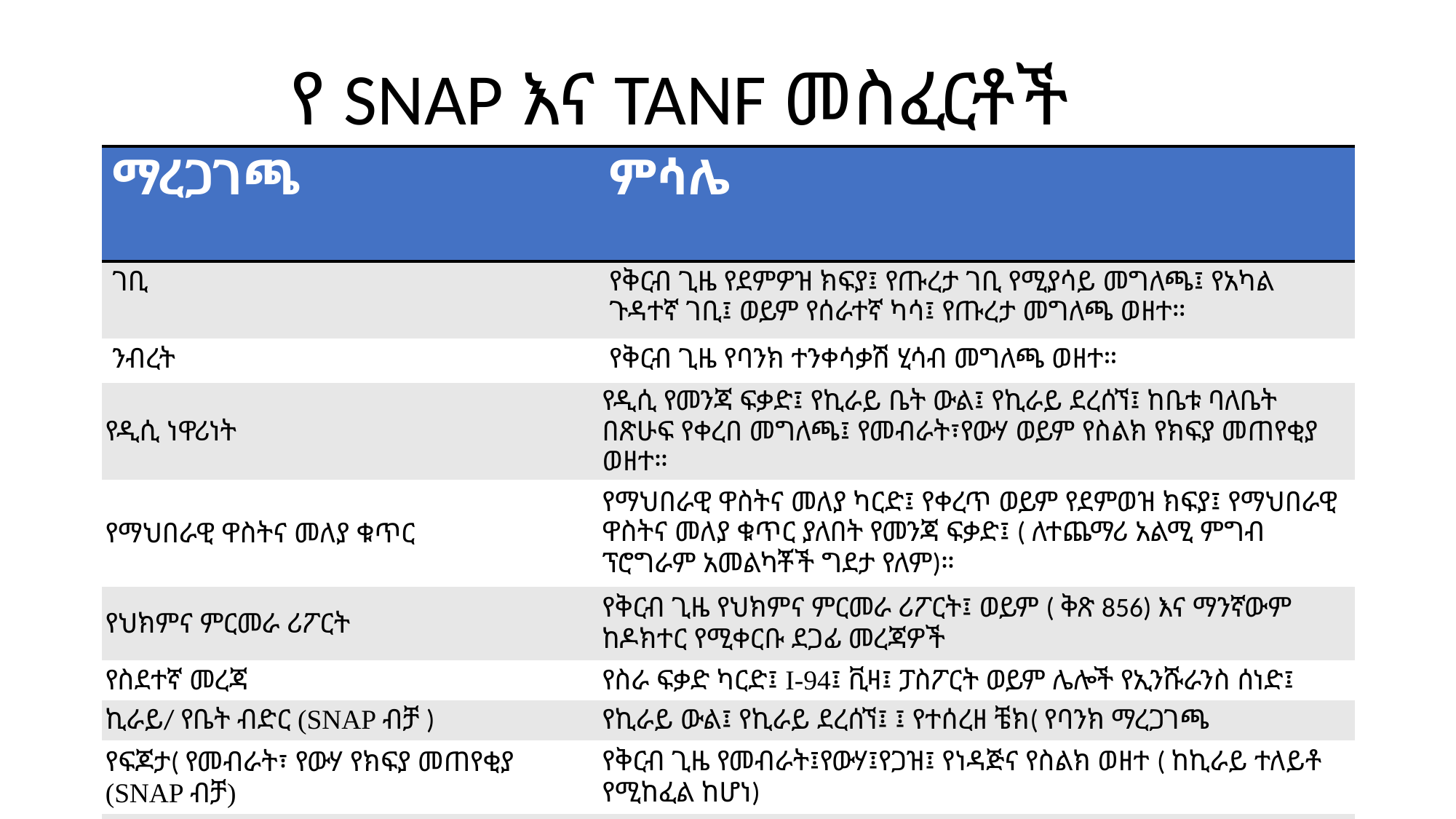

# የ SNAP እና TANF መስፈርቶች
| ማረጋገጫ | ምሳሌ |
| --- | --- |
| ገቢ | የቅርብ ጊዜ የደምዎዝ ክፍያ፤ የጡረታ ገቢ የሚያሳይ መግለጫ፤ የአካል ጉዳተኛ ገቢ፤ ወይም የሰራተኛ ካሳ፤ የጡረታ መግለጫ ወዘተ። |
| ንብረት | የቅርብ ጊዜ የባንክ ተንቀሳቃሽ ሂሳብ መግለጫ ወዘተ። |
| የዲሲ ነዋሪነት | የዲሲ የመንጃ ፍቃድ፤ የኪራይ ቤት ውል፤ የኪራይ ደረሰኘ፤ ከቤቱ ባለቤት በጽሁፍ የቀረበ መግለጫ፤ የመብራት፣የውሃ ወይም የስልክ የክፍያ መጠየቂያ ወዘተ። |
| የማህበራዊ ዋስትና መለያ ቁጥር | የማህበራዊ ዋስትና መለያ ካርድ፤ የቀረጥ ወይም የደምወዝ ክፍያ፤ የማህበራዊ ዋስትና መለያ ቁጥር ያለበት የመንጃ ፍቃድ፤ ( ለተጨማሪ አልሚ ምግብ ፕሮግራም አመልካቾች ግደታ የለም)። |
| የህክምና ምርመራ ሪፖርት | የቅርብ ጊዜ የህክምና ምርመራ ሪፖርት፤ ወይም ( ቅጽ 856) እና ማንኛውም ከዶክተር የሚቀርቡ ደጋፊ መረጃዎች |
| የስደተኛ መረጃ | የስራ ፍቃድ ካርድ፤ I-94፤ ቪዛ፤ ፓስፖርት ወይም ሌሎች የኢንሹራንስ ሰነድ፤ |
| ኪራይ/ የቤት ብድር (SNAP ብቻ ) | የኪራይ ውል፤ የኪራይ ደረሰኘ፤ ፤ የተሰረዘ ቼክ( የባንክ ማረጋገጫ |
| የፍጆታ( የመብራት፣ የውሃ የክፍያ መጠየቂያ (SNAP ብቻ) | የቅርብ ጊዜ የመብራት፤የውሃ፤የጋዝ፤ የነዳጅና የስልክ ወዘተ ( ከኪራይ ተለይቶ የሚከፈል ከሆነ) |
| ዝምድና (TANF ብቻ) | የልጆች የልደት የምስክር ወረቀት፤ ( አንድ ሙሉ ቅጅ) ወይም የትምህርት ቤት፣ የፍርድ ቤት፣ ወይም የሆስፒታል ኦፊሴላዊ ሪኮርዶች፤ |
| “የአብሮ መኖር (TANF ብቻ) | ከሁለት ዝምድና ከሌላቸው ግለሰቦች የተጻፈ መግለጫ |